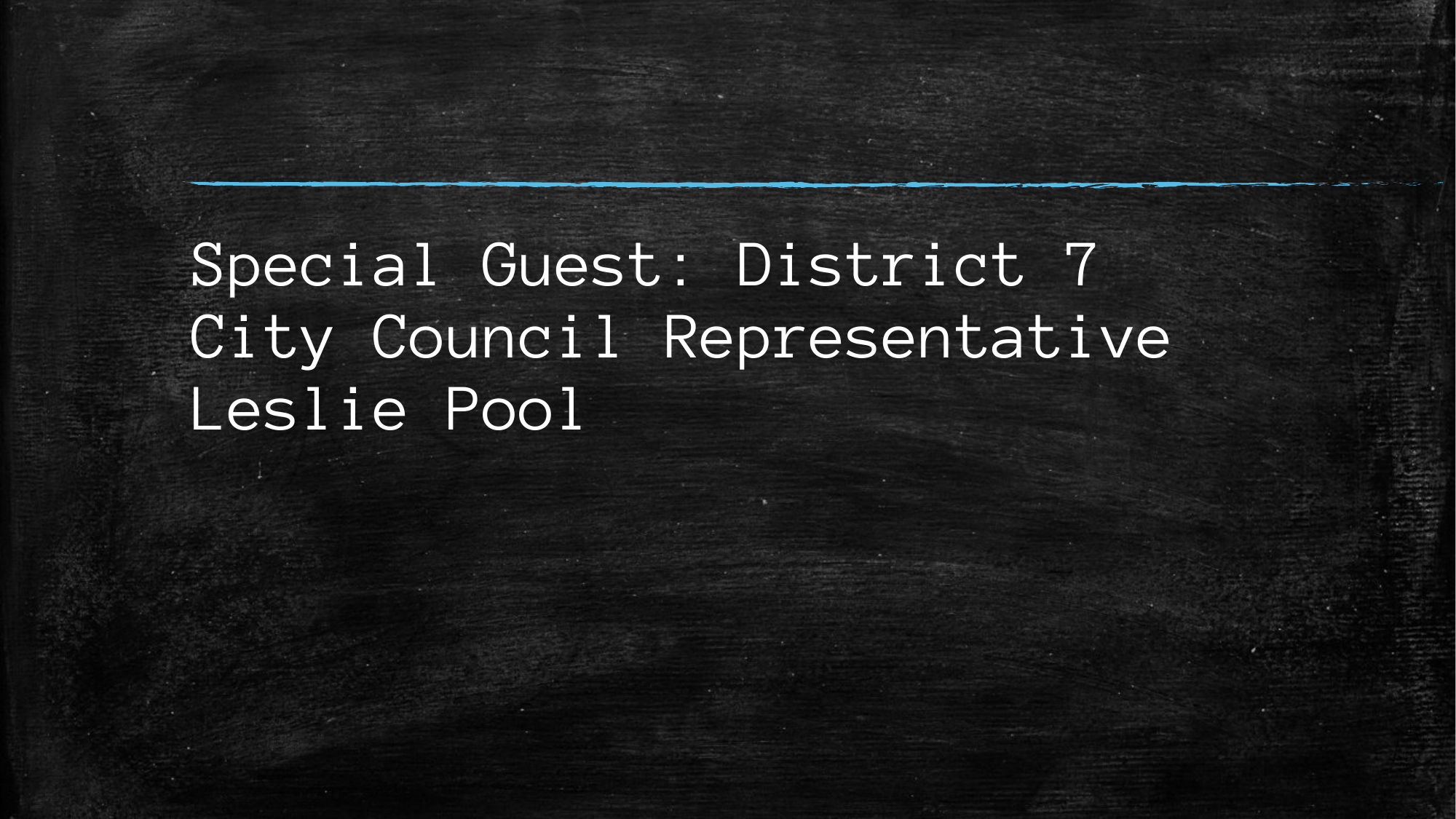

# Special Guest: District 7 City Council Representative Leslie Pool